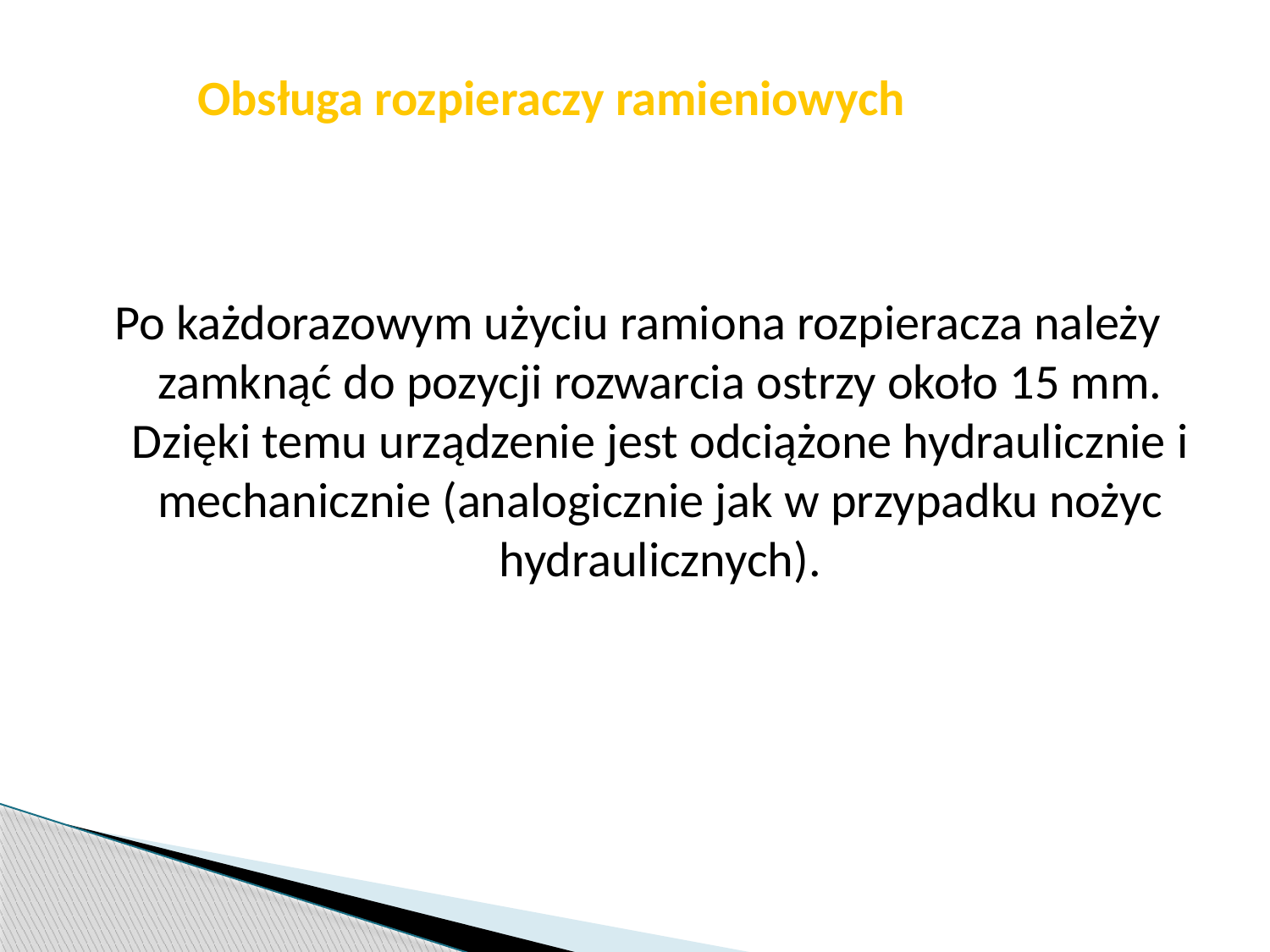

str. 16
# Obsługa rozpieraczy ramieniowych

Po każdorazowym użyciu ramiona rozpieracza należy zamknąć do pozycji rozwarcia ostrzy około 15 mm. Dzięki temu urządzenie jest odciążone hydraulicznie i mechanicznie (analogicznie jak w przypadku nożyc hydraulicznych).
Pobrano 18.02.20016 z www.os-psp.olsztyn.pl
Pobrano 18.02.20016 z www.os-psp.olsztyn.pl